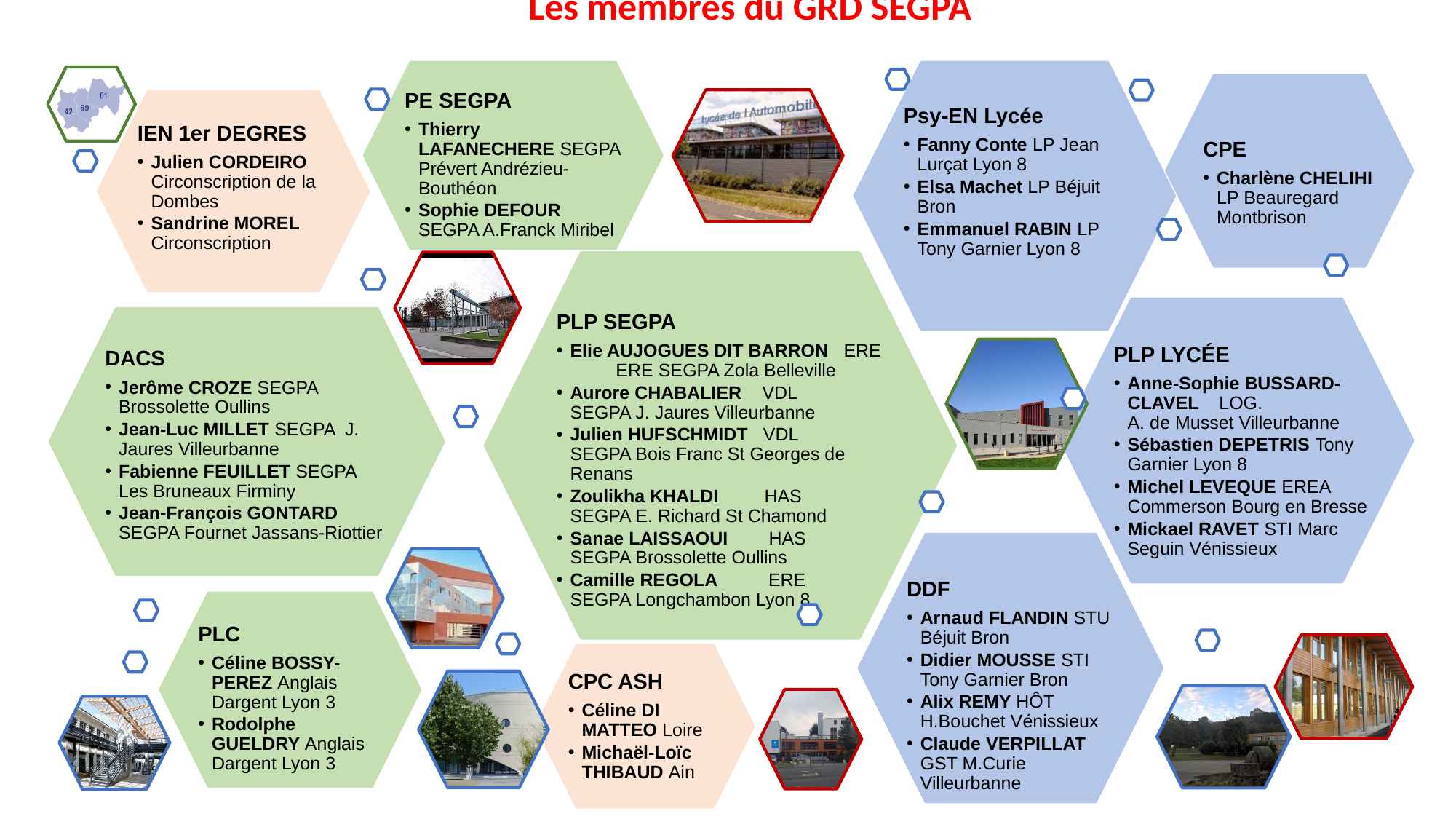

Les membres du GRD SEGPA

PE SEGPA
Thierry LAFANECHERE SEGPA Prévert Andrézieu-Bouthéon
Sophie DEFOUR          SEGPA A.Franck Miribel

Psy-EN Lycée
Fanny Conte LP Jean Lurçat Lyon 8
Elsa Machet LP Béjuit Bron
Emmanuel RABIN LP Tony Garnier Lyon 8

CPE
Charlène CHELIHI LP Beauregard Montbrison
IEN 1er DEGRES
Julien CORDEIRO Circonscription de la Dombes
Sandrine MOREL Circonscription

PLP SEGPA
Elie AUJOGUES DIT BARRON   ERE          ERE SEGPA Zola Belleville
Aurore CHABALIER    VDL         SEGPA J. Jaures Villeurbanne
Julien HUFSCHMIDT   VDL              SEGPA Bois Franc St Georges de Renans
Zoulikha KHALDI         HAS        SEGPA E. Richard St Chamond
Sanae LAISSAOUI        HAS         SEGPA Brossolette Oullins
Camille REGOLA          ERE        SEGPA Longchambon Lyon 8

PLP LYCÉE
Anne-Sophie BUSSARD-CLAVEL    LOG.                      A. de Musset Villeurbanne
Sébastien DEPETRIS Tony Garnier Lyon 8
Michel LEVEQUE EREA Commerson Bourg en Bresse
Mickael RAVET STI Marc Seguin Vénissieux
DACS
Jerôme CROZE SEGPA Brossolette Oullins
Jean-Luc MILLET SEGPA  J. Jaures Villeurbanne
Fabienne FEUILLET SEGPA Les Bruneaux Firminy
Jean-François GONTARD SEGPA Fournet Jassans-Riottier

DDF
Arnaud FLANDIN STU Béjuit Bron
Didier MOUSSE STI Tony Garnier Bron
Alix REMY HÔT H.Bouchet Vénissieux
Claude VERPILLAT GST M.Curie Villeurbanne

PLC
Céline BOSSY-PEREZ Anglais Dargent Lyon 3
Rodolphe GUELDRY Anglais Dargent Lyon 3

CPC ASH
Céline DI MATTEO Loire
Michaël-Loïc THIBAUD Ain